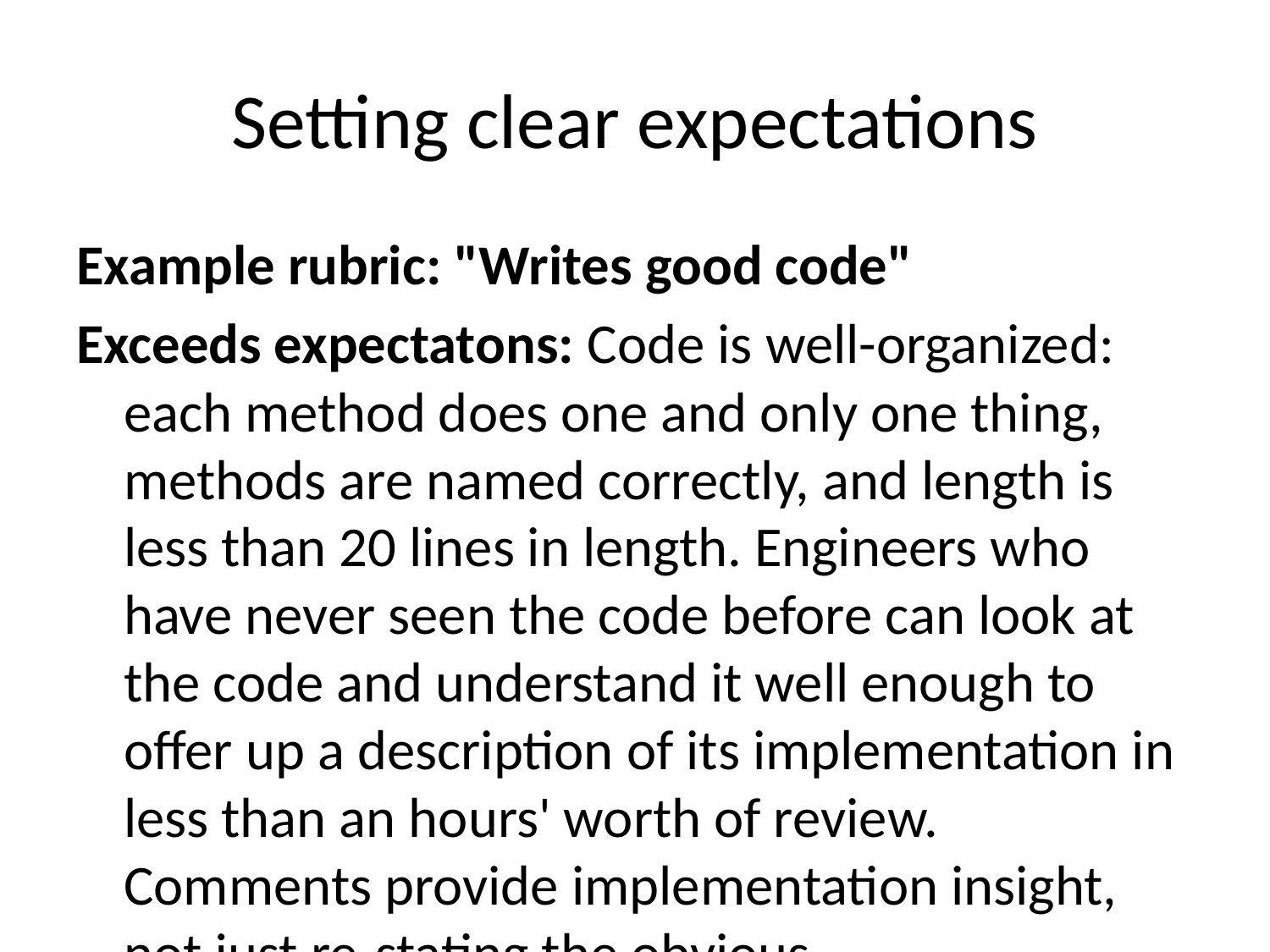

# Setting clear expectations
Example rubric: "Writes good code"
Exceeds expectatons: Code is well-organized: each method does one and only one thing, methods are named correctly, and length is less than 20 lines in length. Engineers who have never seen the code before can look at the code and understand it well enough to offer up a description of its implementation in less than an hours' worth of review. Comments provide implementation insight, not just re-stating the obvious.